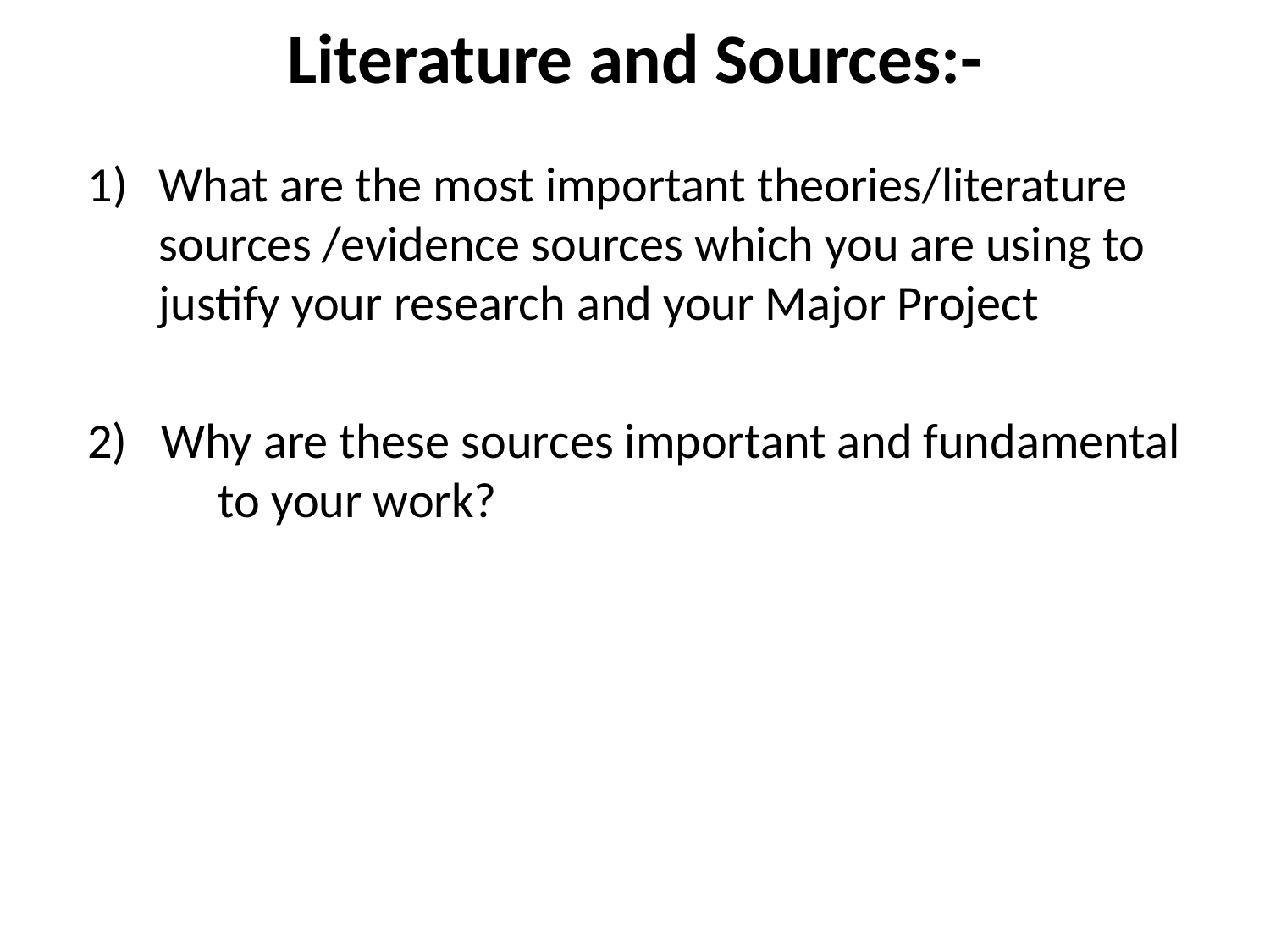

# Literature and Sources:-
What are the most important theories/literature sources /evidence sources which you are using to justify your research and your Major Project

2)   Why are these sources important and fundamental       to your work?